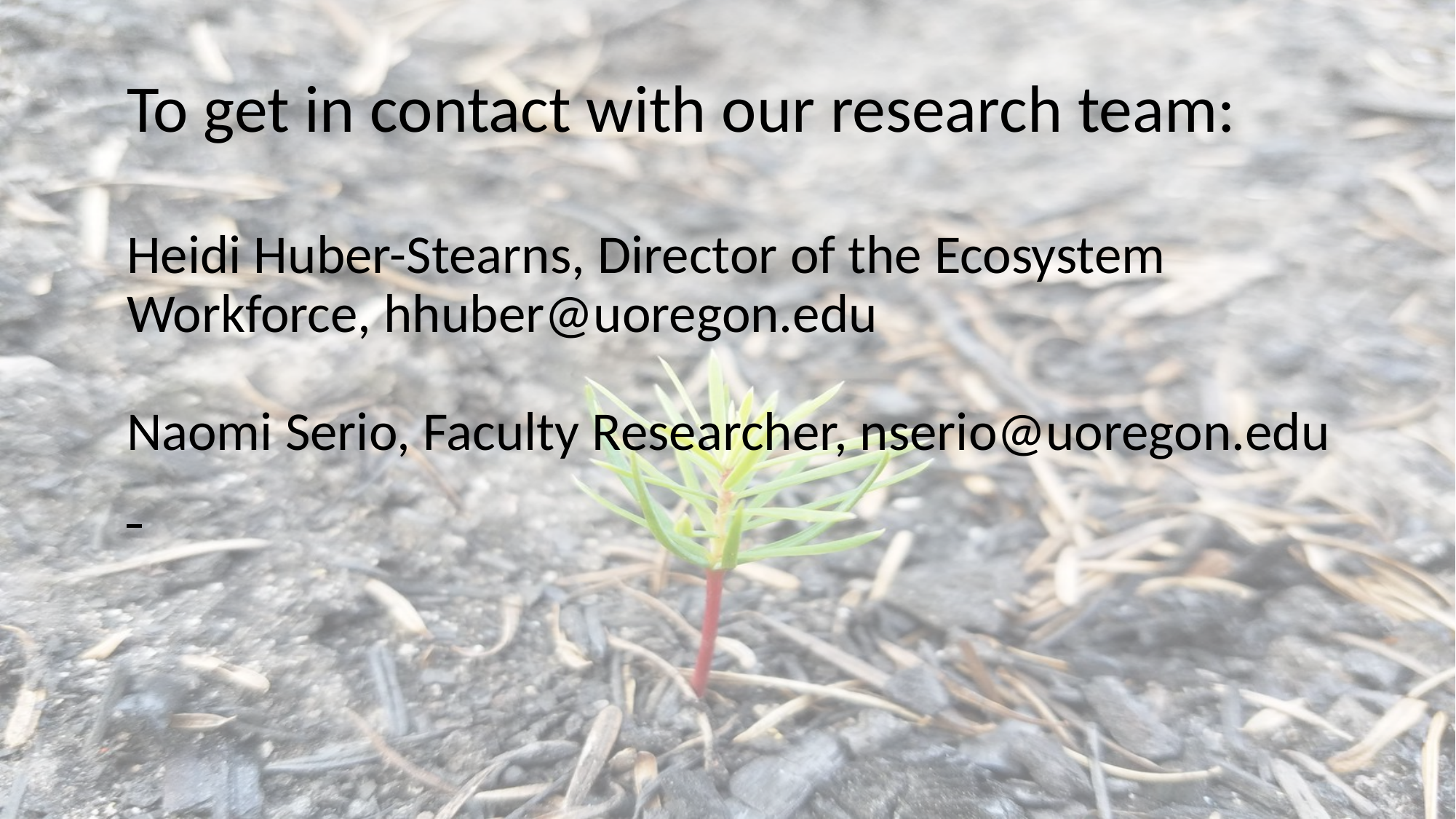

To get in contact with our research team:
Heidi Huber-Stearns, Director of the Ecosystem Workforce, hhuber@uoregon.edu
Naomi Serio, Faculty Researcher, nserio@uoregon.edu